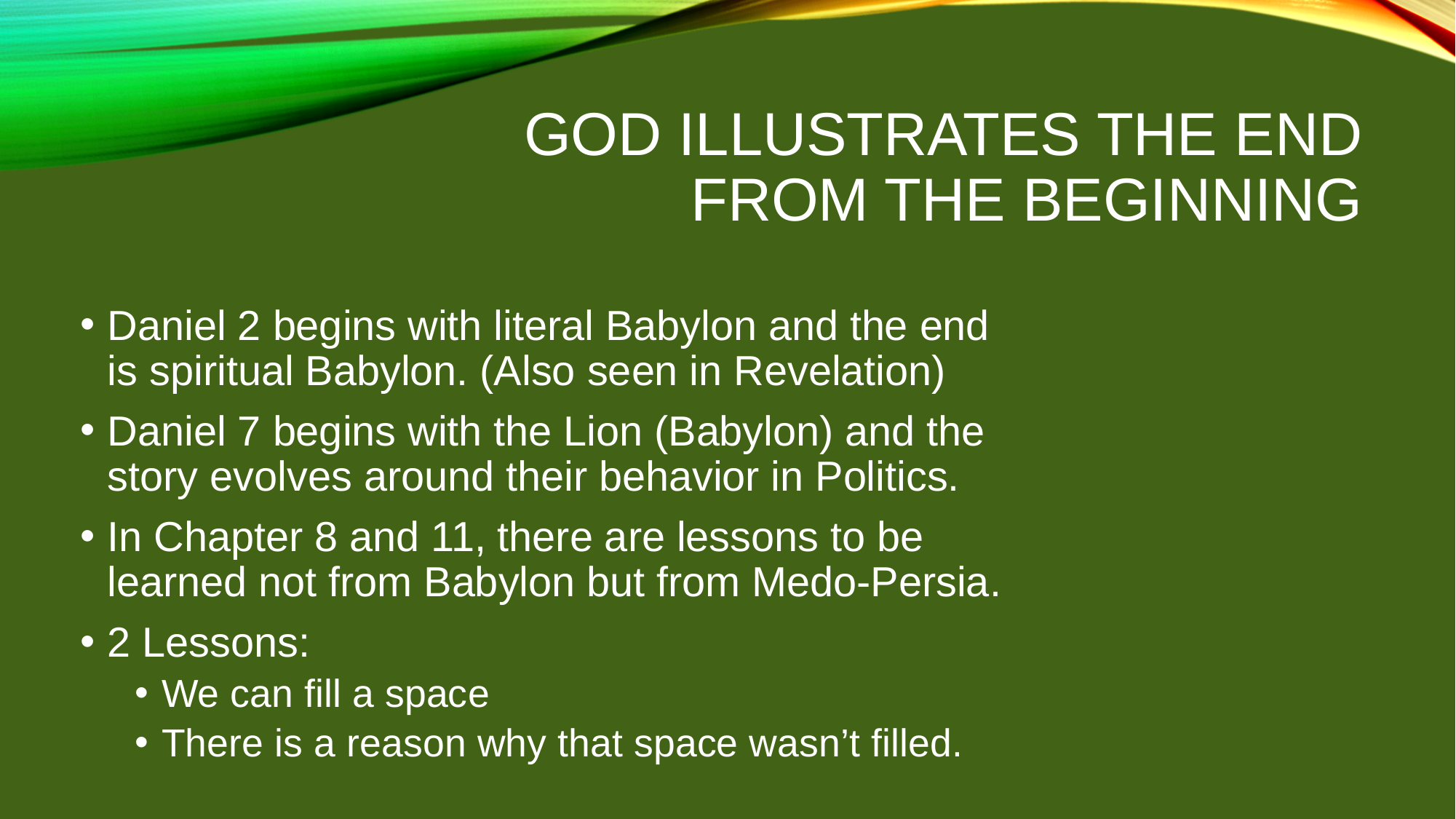

# God illustrates the end from the beginning
Daniel 2 begins with literal Babylon and the end is spiritual Babylon. (Also seen in Revelation)
Daniel 7 begins with the Lion (Babylon) and the story evolves around their behavior in Politics.
In Chapter 8 and 11, there are lessons to be learned not from Babylon but from Medo-Persia.
2 Lessons:
We can fill a space
There is a reason why that space wasn’t filled.